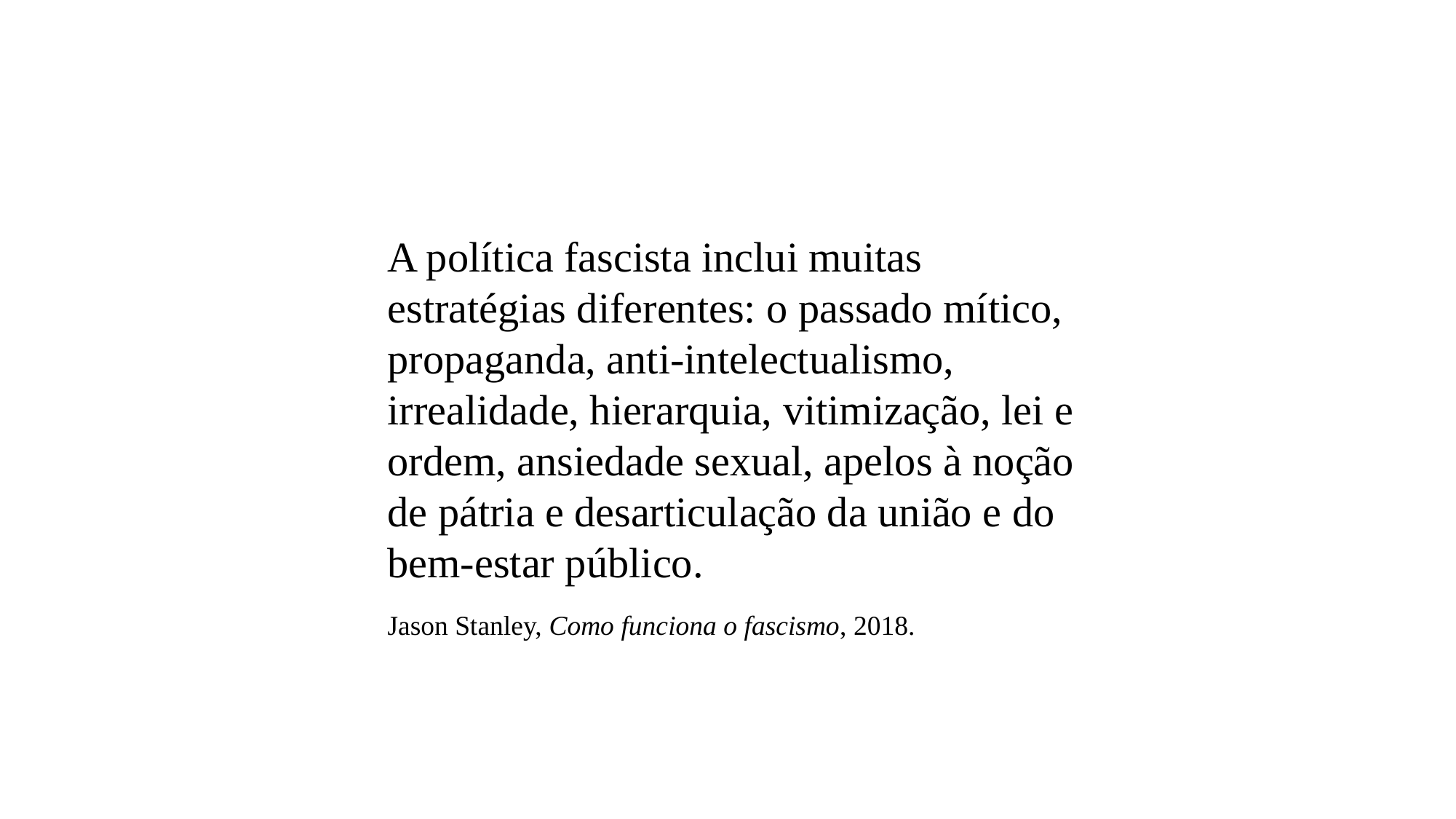

A política fascista inclui muitas estratégias diferentes: o passado mítico, propaganda, anti-intelectualismo, irrealidade, hierarquia, vitimização, lei e ordem, ansiedade sexual, apelos à noção de pátria e desarticulação da união e do bem-estar público.

Jason Stanley, Como funciona o fascismo, 2018.